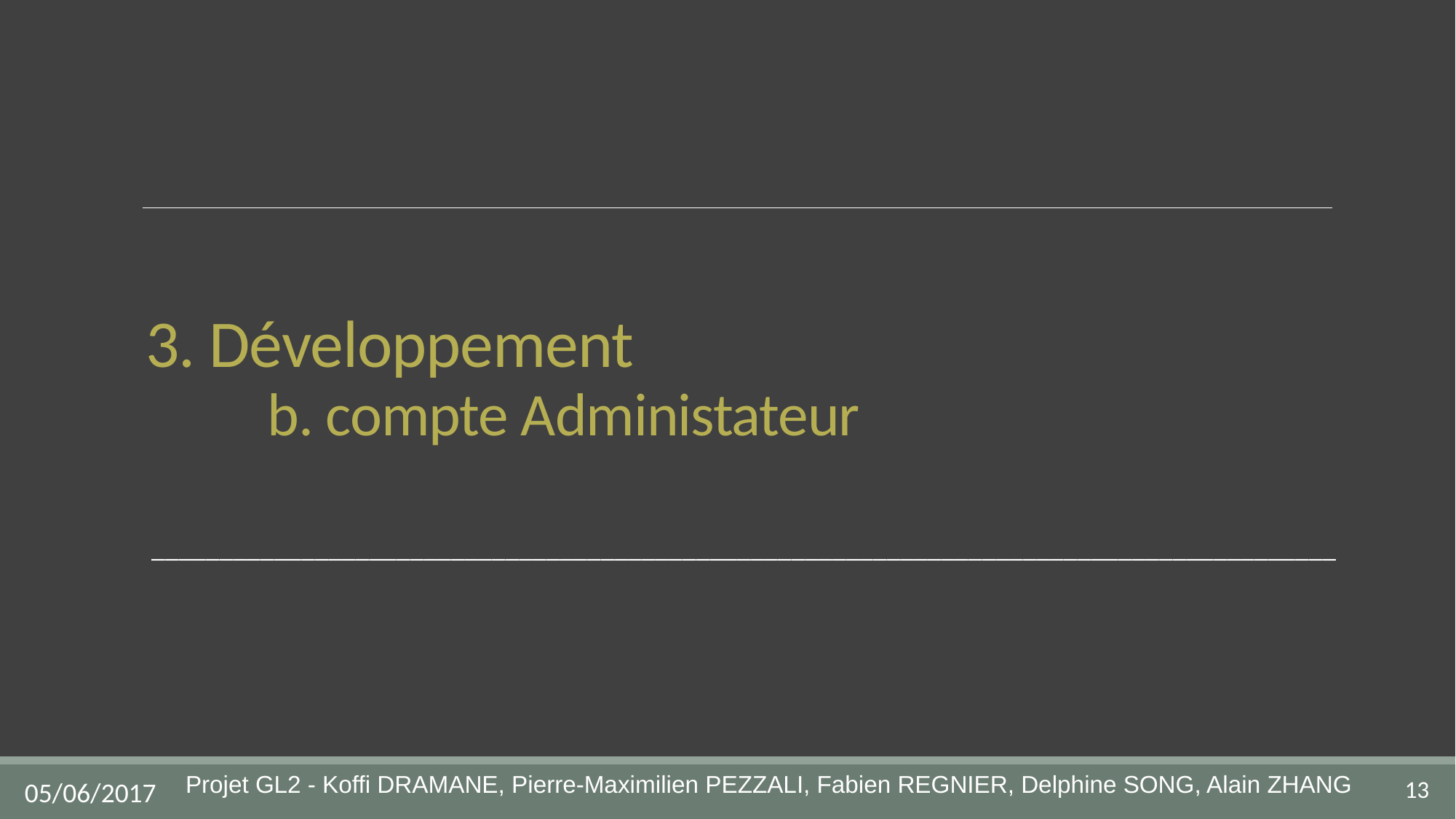

# 3. Développement b. compte Administateur
_______________________________________________________________________________________
Projet GL2 - Koffi DRAMANE, Pierre-Maximilien PEZZALI, Fabien REGNIER, Delphine SONG, Alain ZHANG
13
05/06/2017